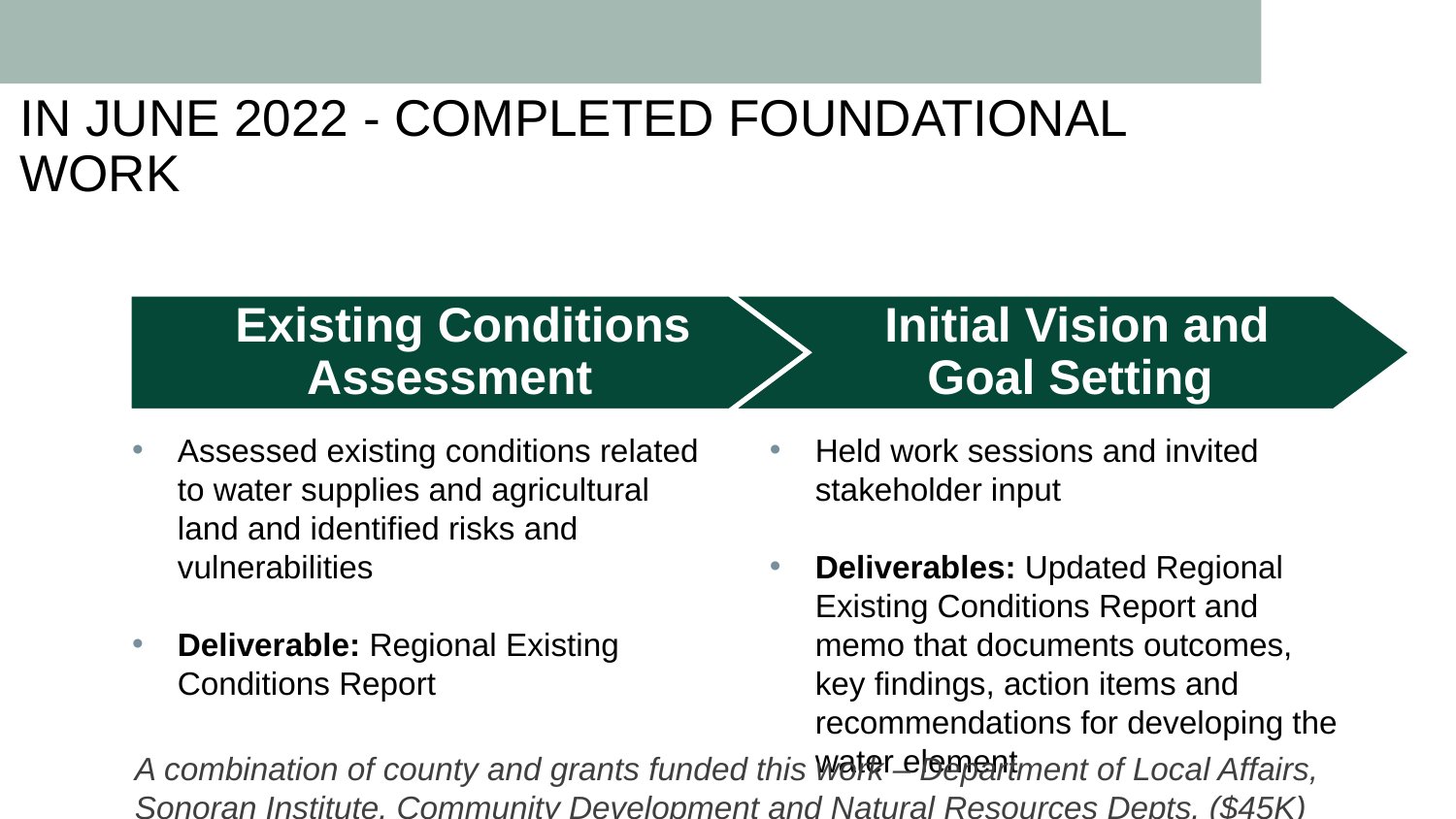

# IN JUNE 2022 - COMPLETED FOUNDATIONAL WORK
 Existing Conditions Assessment
Initial Vision and Goal Setting
Assessed existing conditions related to water supplies and agricultural land and identified risks and vulnerabilities
Deliverable: Regional Existing Conditions Report
Held work sessions and invited stakeholder input
Deliverables: Updated Regional Existing Conditions Report and memo that documents outcomes, key findings, action items and recommendations for developing the water element

A combination of county and grants funded this work – Department of Local Affairs,  Sonoran Institute, Community Development and Natural Resources Depts. ($45K)